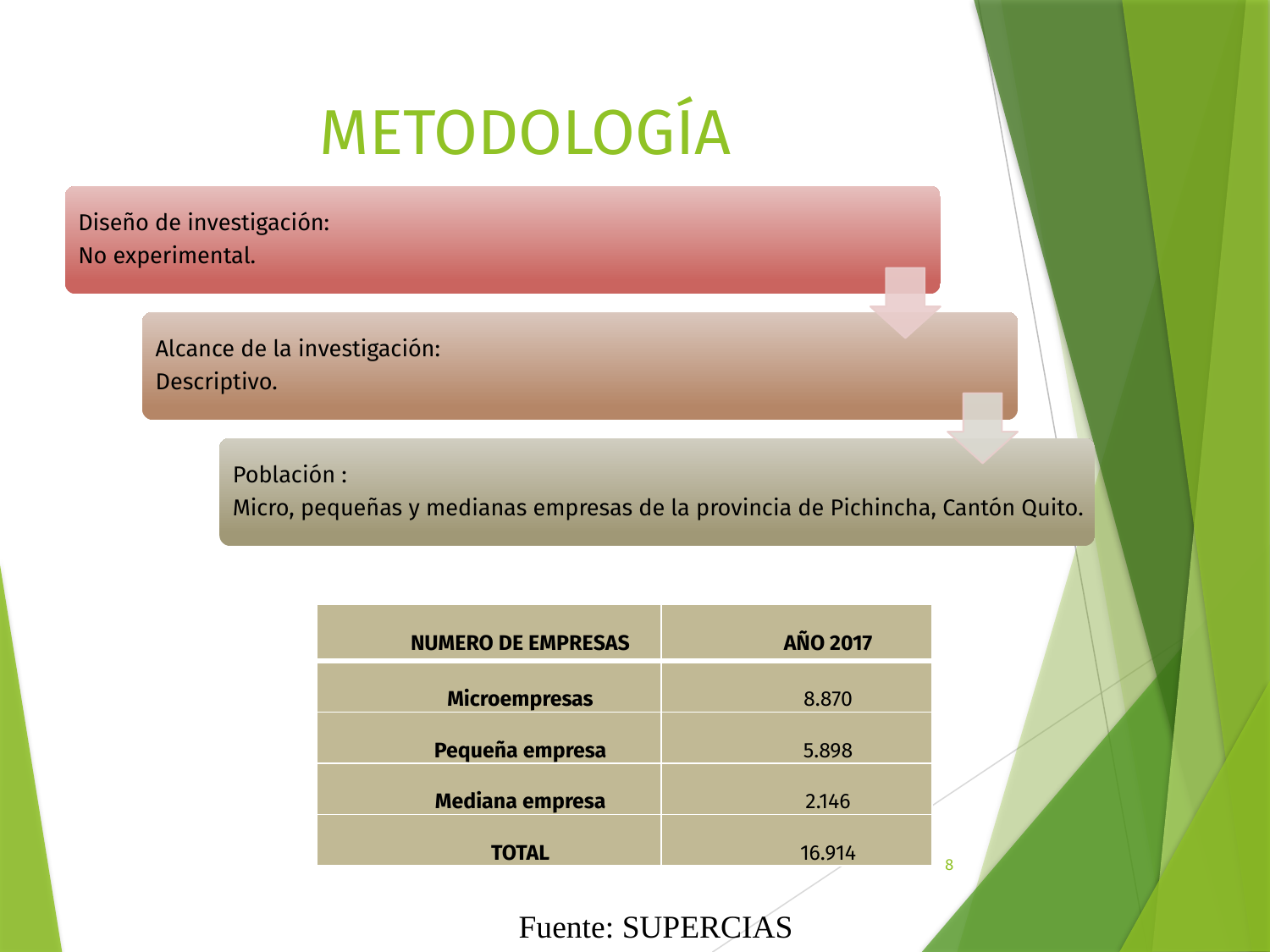

# METODOLOGÍA
Diseño de investigación:
No experimental.
Alcance de la investigación:
Descriptivo.
Población :
Micro, pequeñas y medianas empresas de la provincia de Pichincha, Cantón Quito.

| NUMERO DE EMPRESAS | AÑO 2017 |
| --- | --- |
| Microempresas | 8.870 |
| Pequeña empresa | 5.898 |
| Mediana empresa | 2.146 |
| TOTAL | 16.914 |
8
Fuente: SUPERCIAS (2017)